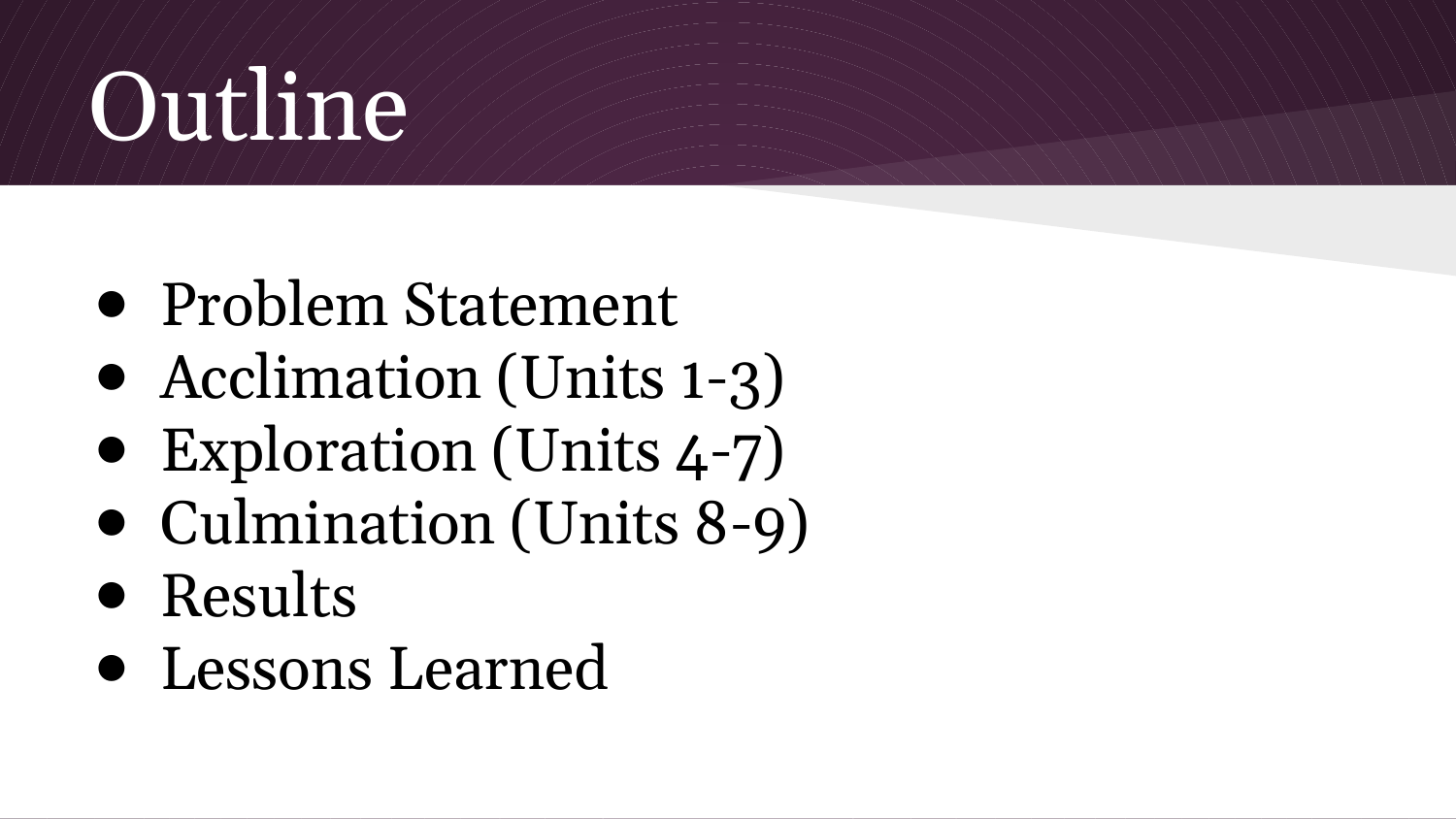

# Outline
Problem Statement
Acclimation (Units 1-3)
Exploration (Units 4-7)
Culmination (Units 8-9)
Results
Lessons Learned